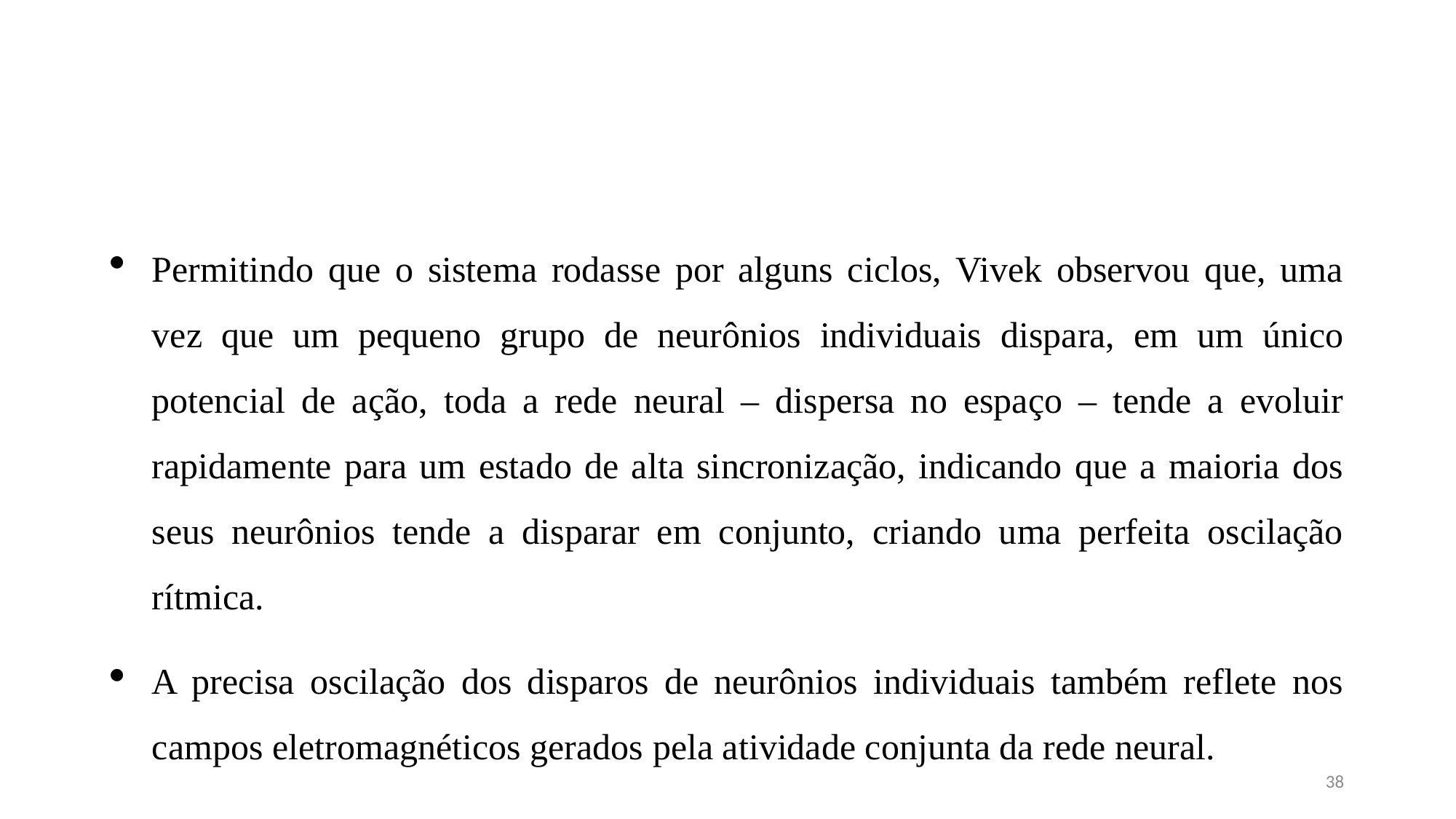

#
Permitindo que o sistema rodasse por alguns ciclos, Vivek observou que, uma vez que um pequeno grupo de neurônios individuais dispara, em um único potencial de ação, toda a rede neural – dispersa no espaço – tende a evoluir rapidamente para um estado de alta sincronização, indicando que a maioria dos seus neurônios tende a disparar em conjunto, criando uma perfeita oscilação rítmica.
A precisa oscilação dos disparos de neurônios individuais também reflete nos campos eletromagnéticos gerados pela atividade conjunta da rede neural.

38